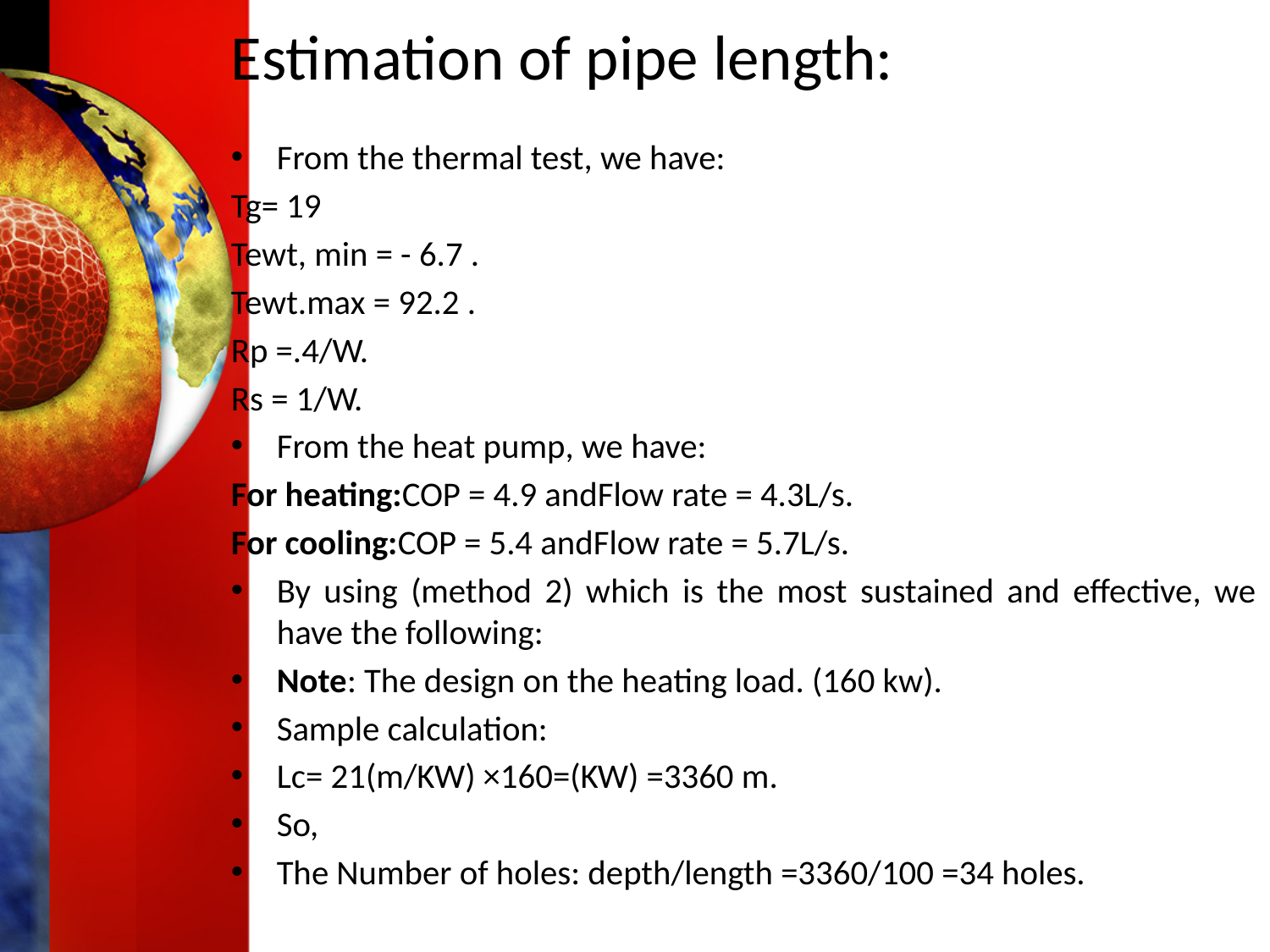

# Estimation of pipe length:
From the thermal test, we have:
Tg= 19
Tewt, min = - 6.7 .
Tewt.max = 92.2 .
Rp =.4/W.
Rs = 1/W.
From the heat pump, we have:
For heating:COP = 4.9 andFlow rate = 4.3L/s.
For cooling:COP = 5.4 andFlow rate = 5.7L/s.
By using (method 2) which is the most sustained and effective, we have the following:
Note: The design on the heating load. (160 kw).
Sample calculation:
Lc= 21(m/KW) ×160=(KW) =3360 m.
So,
The Number of holes: depth/length =3360/100 =34 holes.